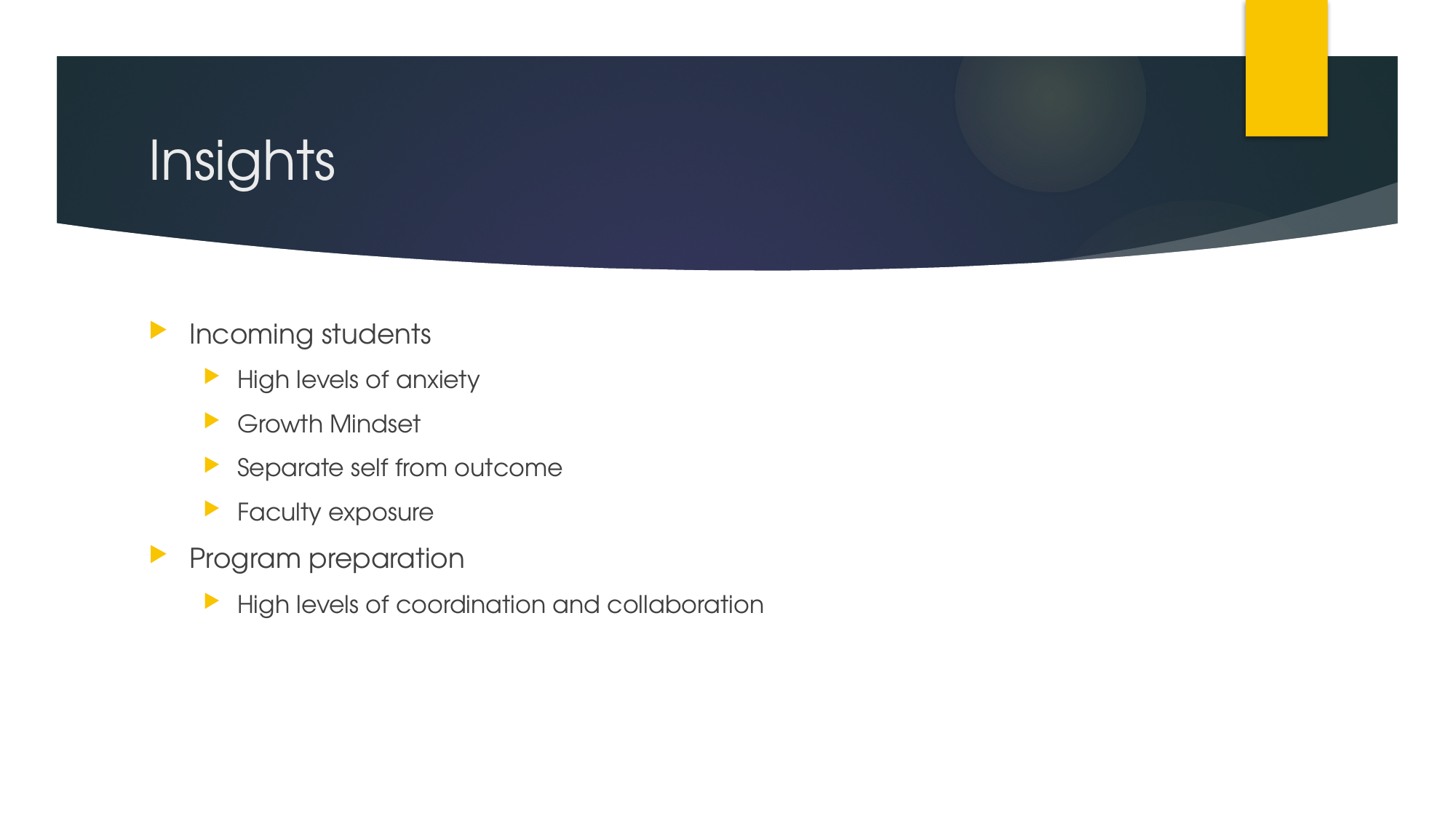

# Insights
Incoming students
High levels of anxiety
Growth Mindset
Separate self from outcome
Faculty exposure
Program preparation
High levels of coordination and collaboration